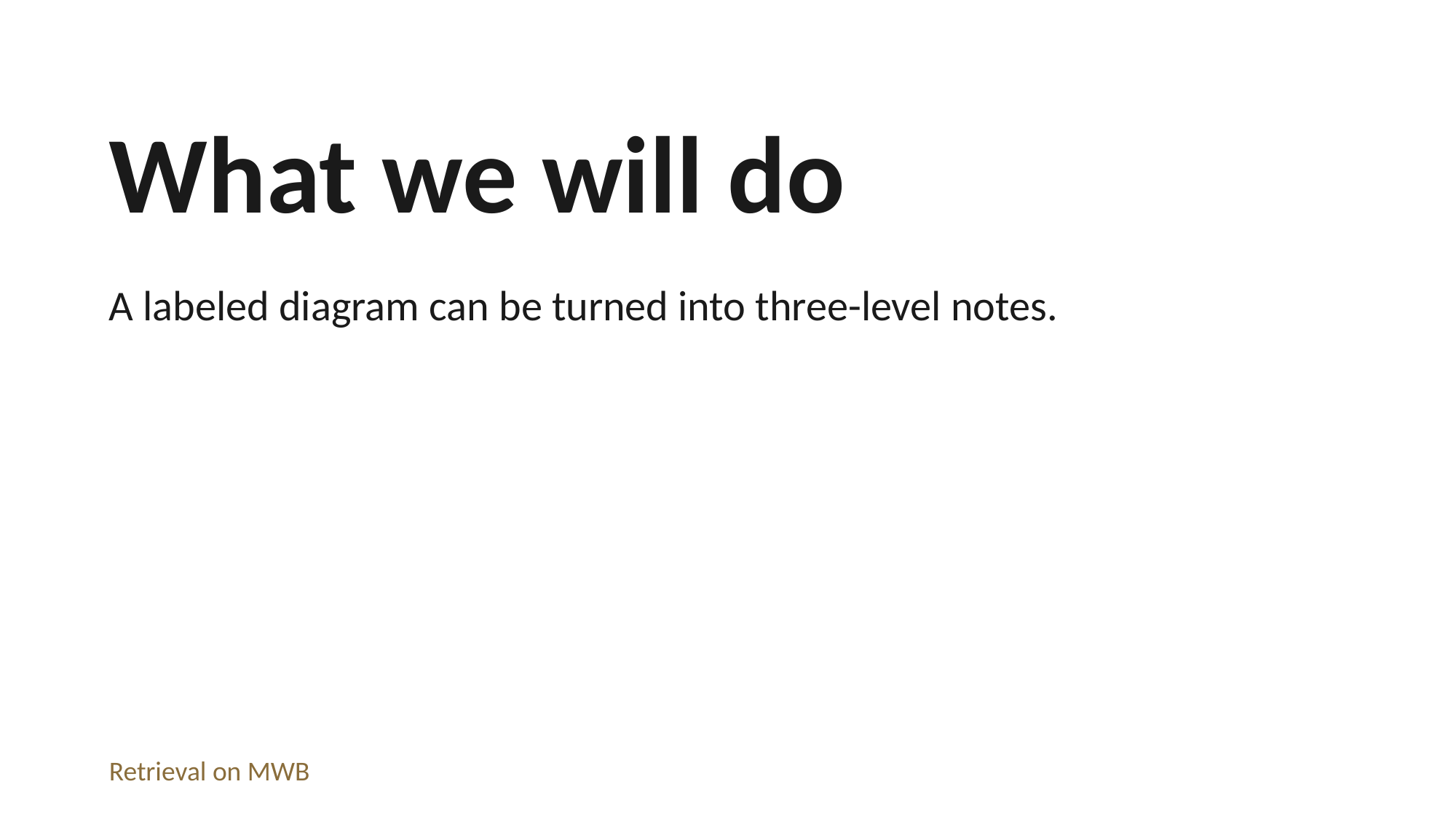

What we will do
A labeled diagram can be turned into three-level notes.
Retrieval on MWB